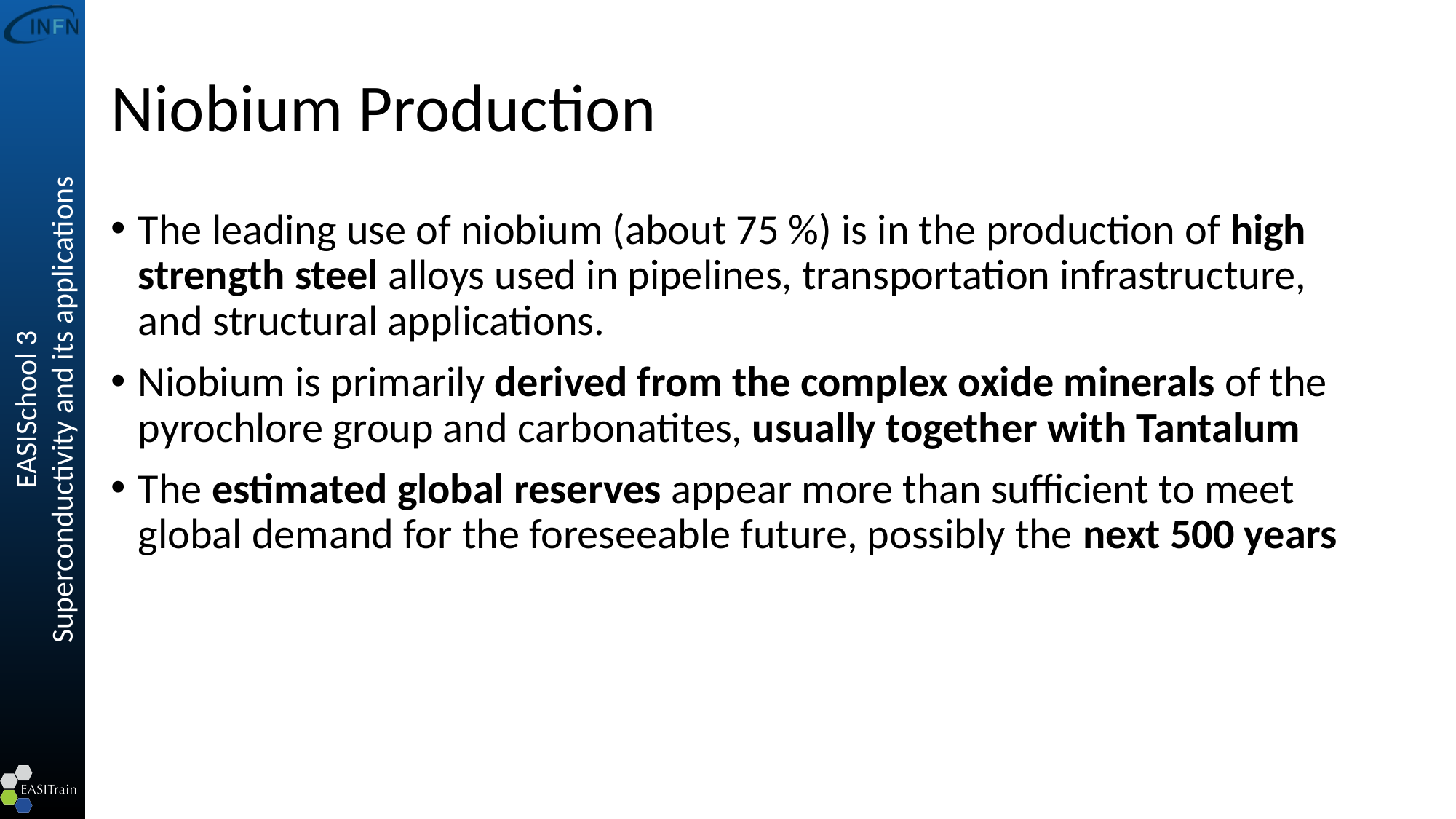

# Niobium Production
The leading use of niobium (about 75 %) is in the production of high strength steel alloys used in pipelines, transportation infrastructure, and structural applications.
Niobium is primarily derived from the complex oxide minerals of the pyrochlore group and carbonatites, usually together with Tantalum
The estimated global reserves appear more than sufficient to meet global demand for the foreseeable future, possibly the next 500 years